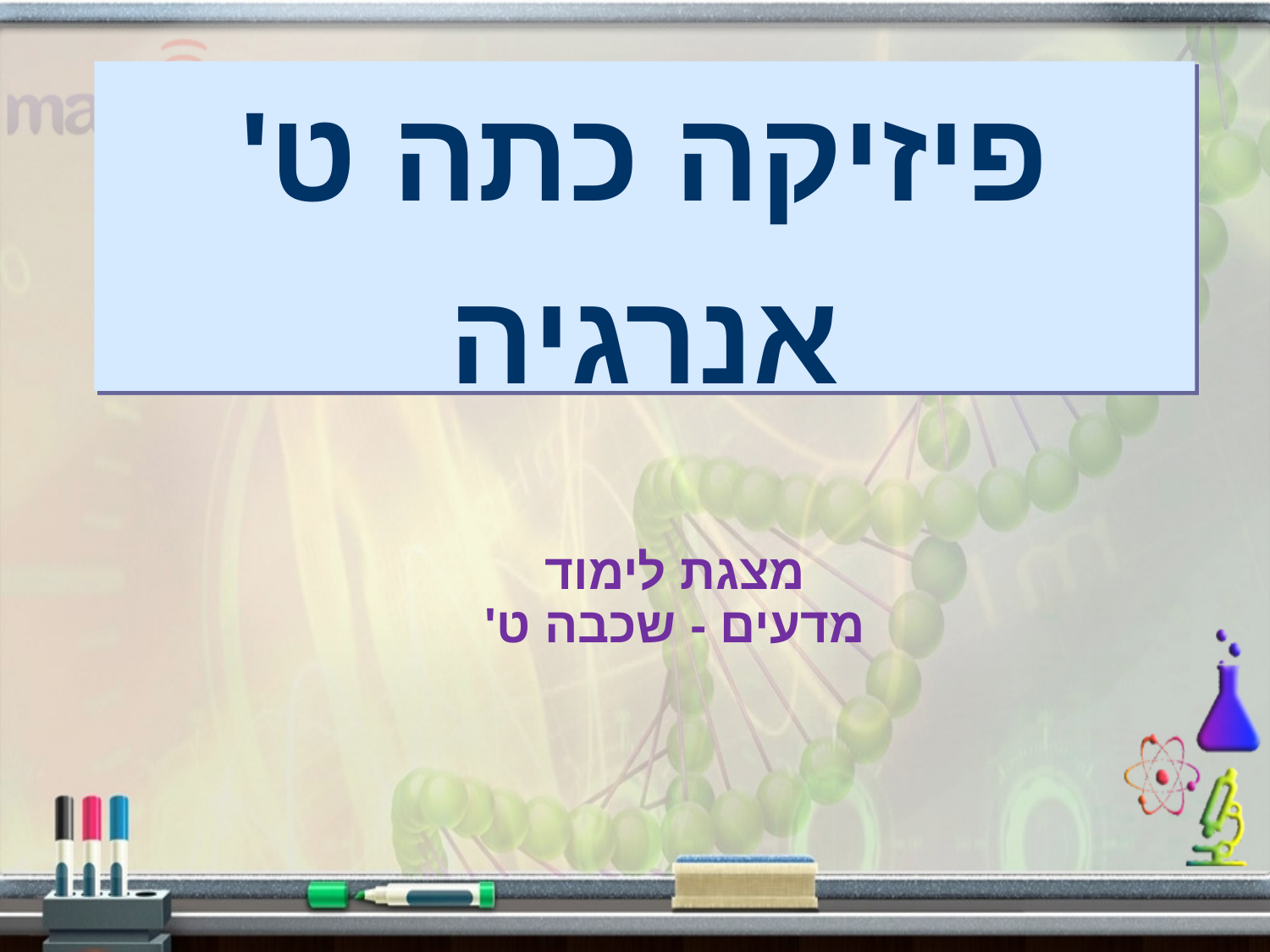

# פיזיקה כתה ט' אנרגיה

מצגת לימוד
מדעים - שכבה ט'